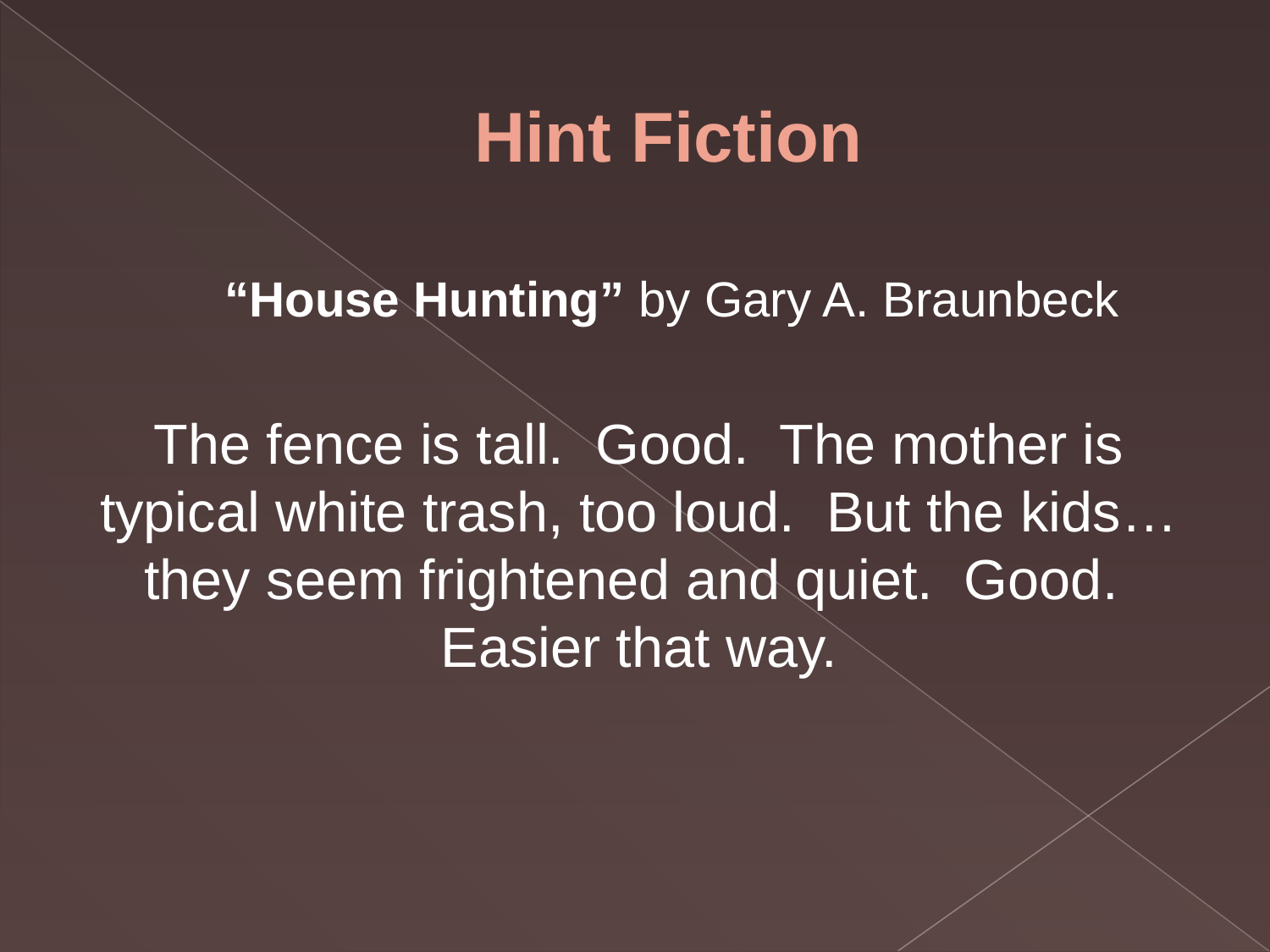

# Hint Fiction
“House Hunting” by Gary A. Braunbeck

The fence is tall.  Good.  The mother is typical white trash, too loud.  But the kids…they seem frightened and quiet.  Good.  Easier that way.